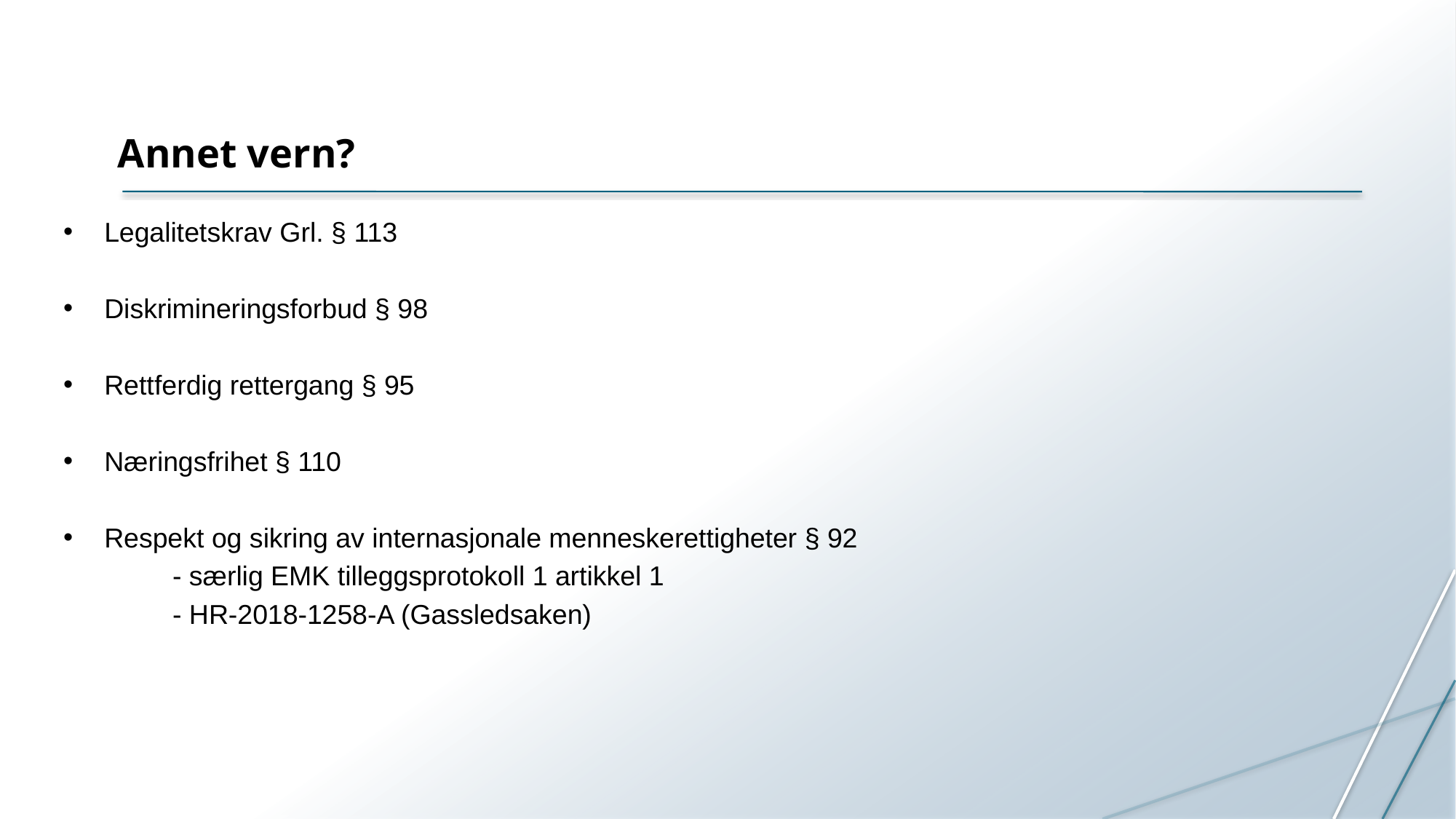

# Annet vern?
Legalitetskrav Grl. § 113

Diskrimineringsforbud § 98

Rettferdig rettergang § 95

Næringsfrihet § 110

Respekt og sikring av internasjonale menneskerettigheter § 92
	- særlig EMK tilleggsprotokoll 1 artikkel 1
	- HR-2018-1258-A (Gassledsaken)